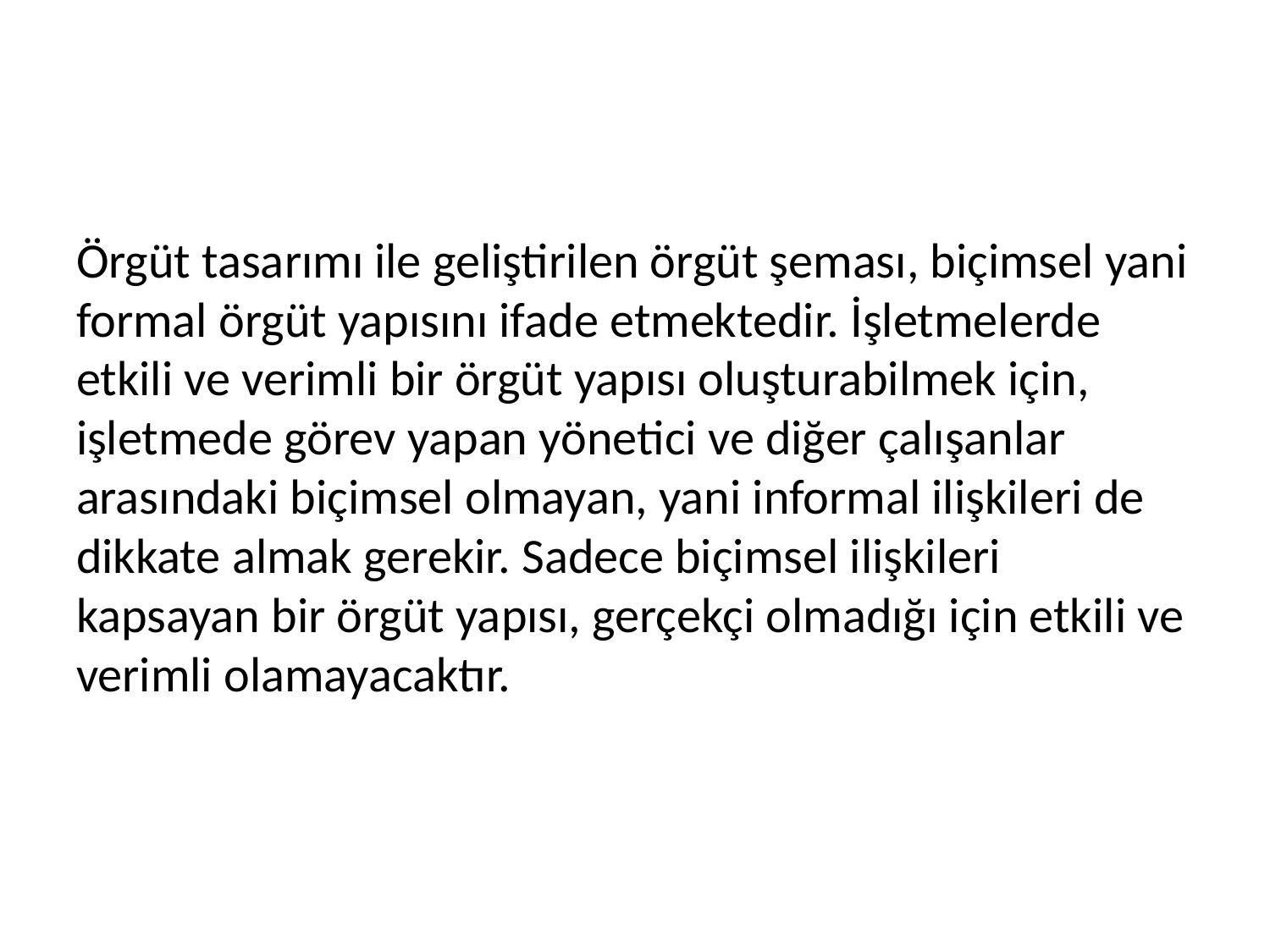

Örgüt tasarımı ile geliştirilen örgüt şeması, biçimsel yani formal örgüt yapısını ifade etmektedir. İşletmelerde etkili ve verimli bir örgüt yapısı oluşturabilmek için, işletmede görev yapan yönetici ve diğer çalışanlar arasındaki biçimsel olmayan, yani informal ilişkileri de dikkate almak gerekir. Sadece biçimsel ilişkileri kapsayan bir örgüt yapısı, gerçekçi olmadığı için etkili ve verimli olamayacaktır.